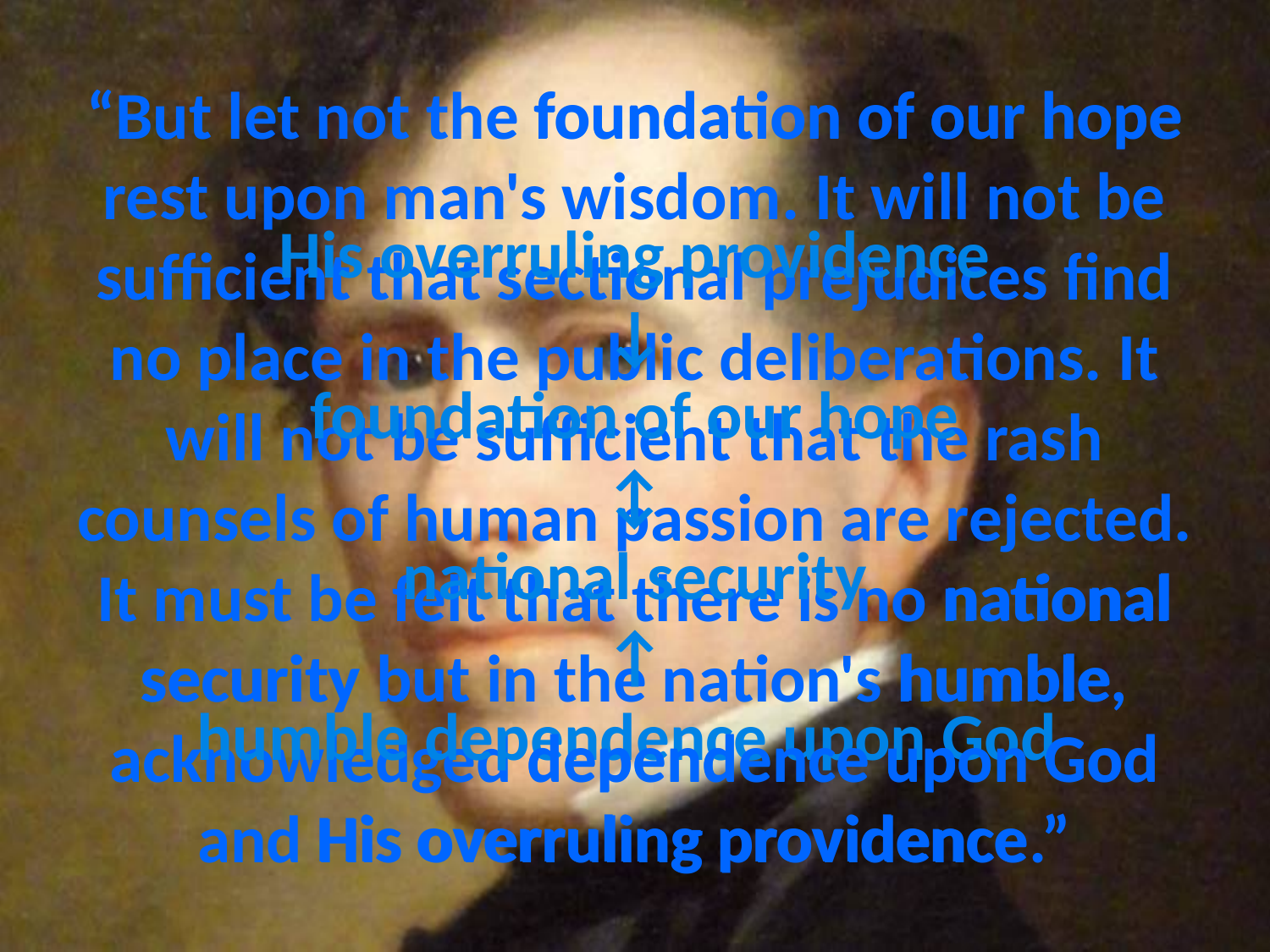

# “But let not the foundation of our hope rest upon man's wisdom. It will not be sufficient that sectional prejudices find no place in the public deliberations. It will not be sufficient that the rash counsels of human passion are rejected. It must be felt that there is no national security but in the nation's humble, acknowledged dependence upon God and His overruling providence.”
foundation of our hope
His overruling providence
↓
foundation of our hope
↕
national security
↑
humble dependence upon God
national
humble
security
dependence upon God
His overruling providence